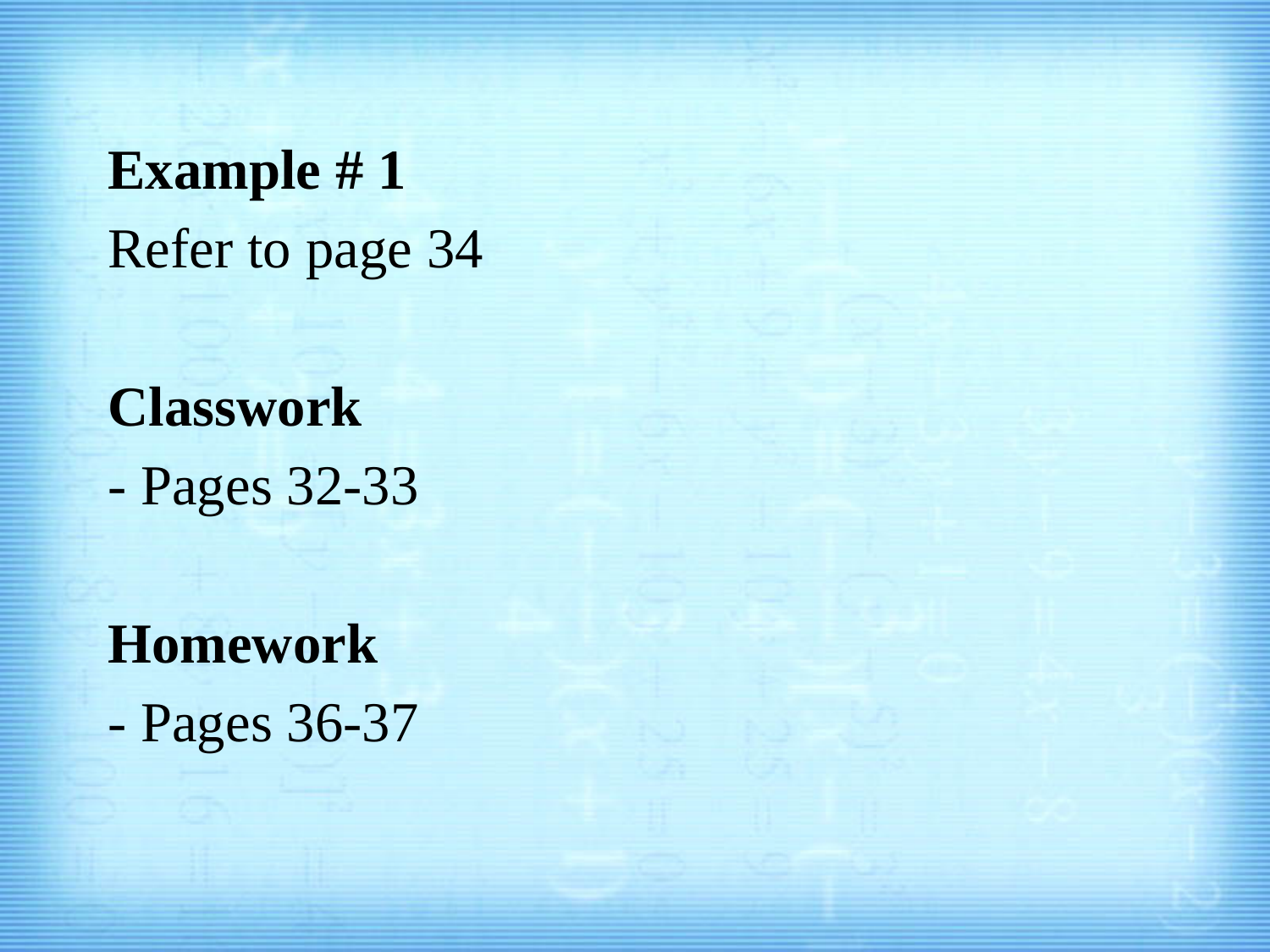

Example # 1
Refer to page 34

Classwork
- Pages 32-33

Homework
- Pages 36-37